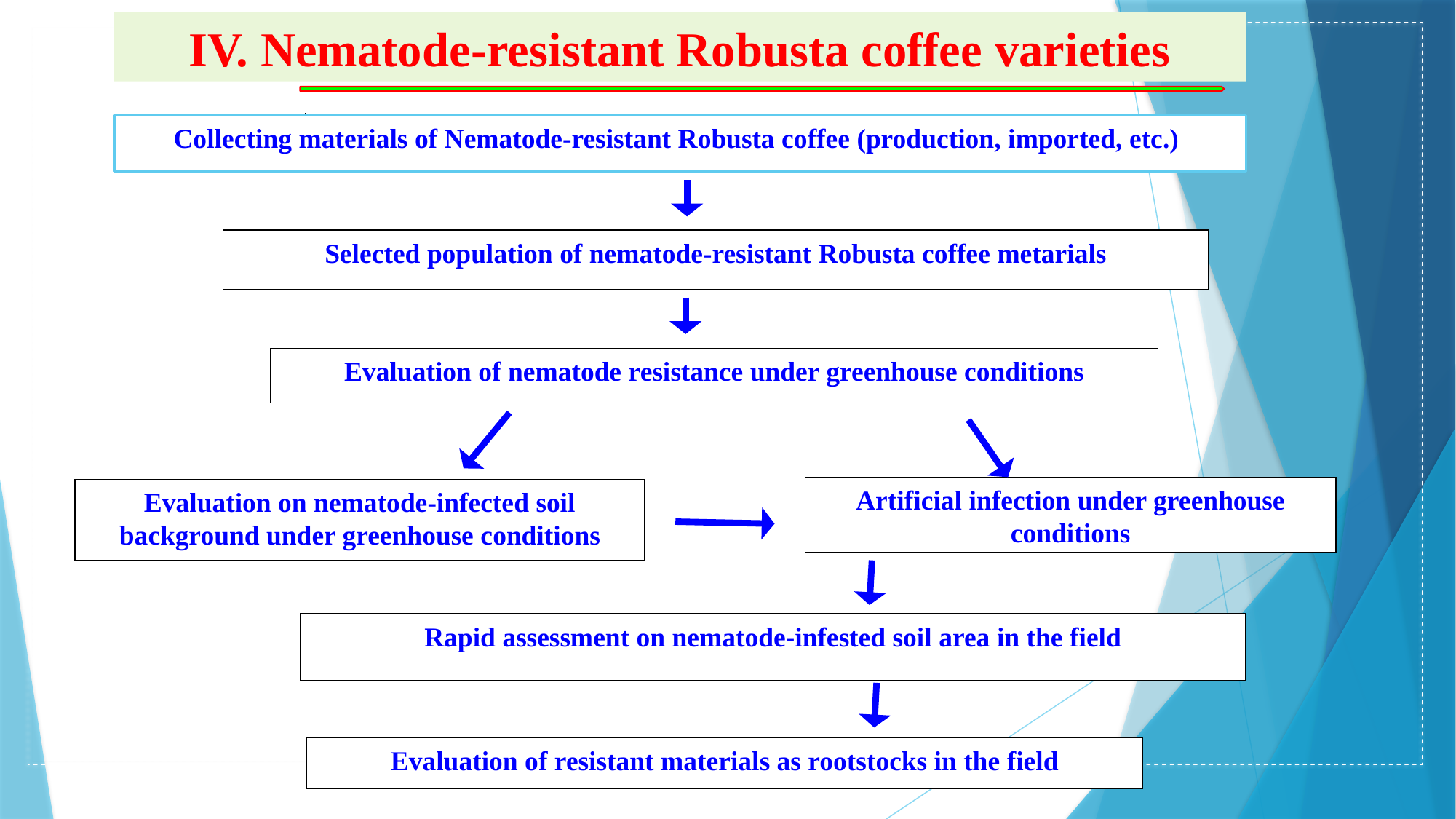

IV. Nematode-resistant Robusta coffee varieties

Collecting materials of Nematode-resistant Robusta coffee (production, imported, etc.)

Selected population of nematode-resistant Robusta coffee metarials
Evaluation of nematode resistance under greenhouse conditions
Artificial infection under greenhouse conditions
Evaluation on nematode-infected soil background under greenhouse conditions
Rapid assessment on nematode-infested soil area in the field
Evaluation of resistant materials as rootstocks in the field